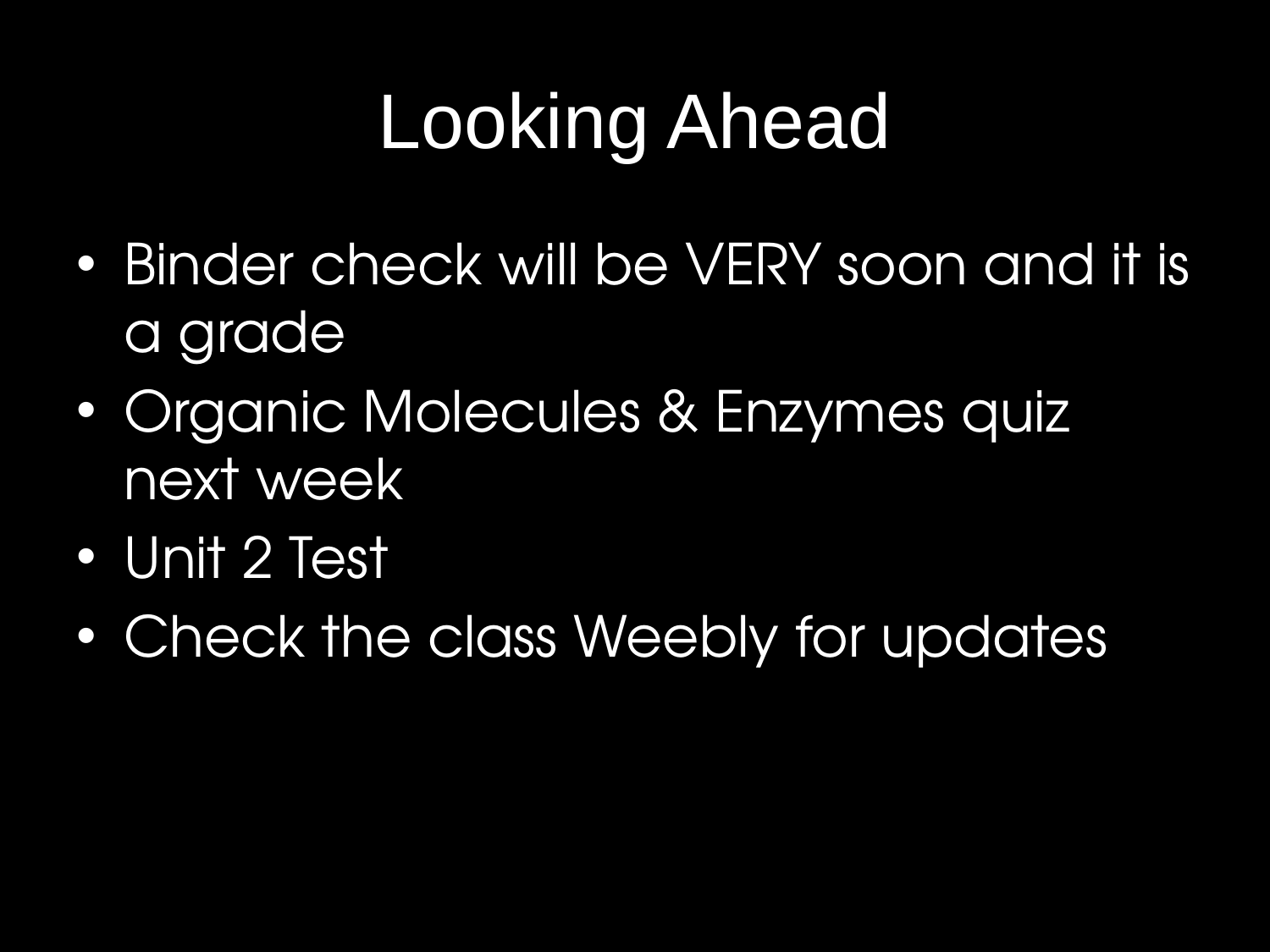

# Looking Ahead
Binder check will be VERY soon and it is a grade
Organic Molecules & Enzymes quiz next week
Unit 2 Test
Check the class Weebly for updates